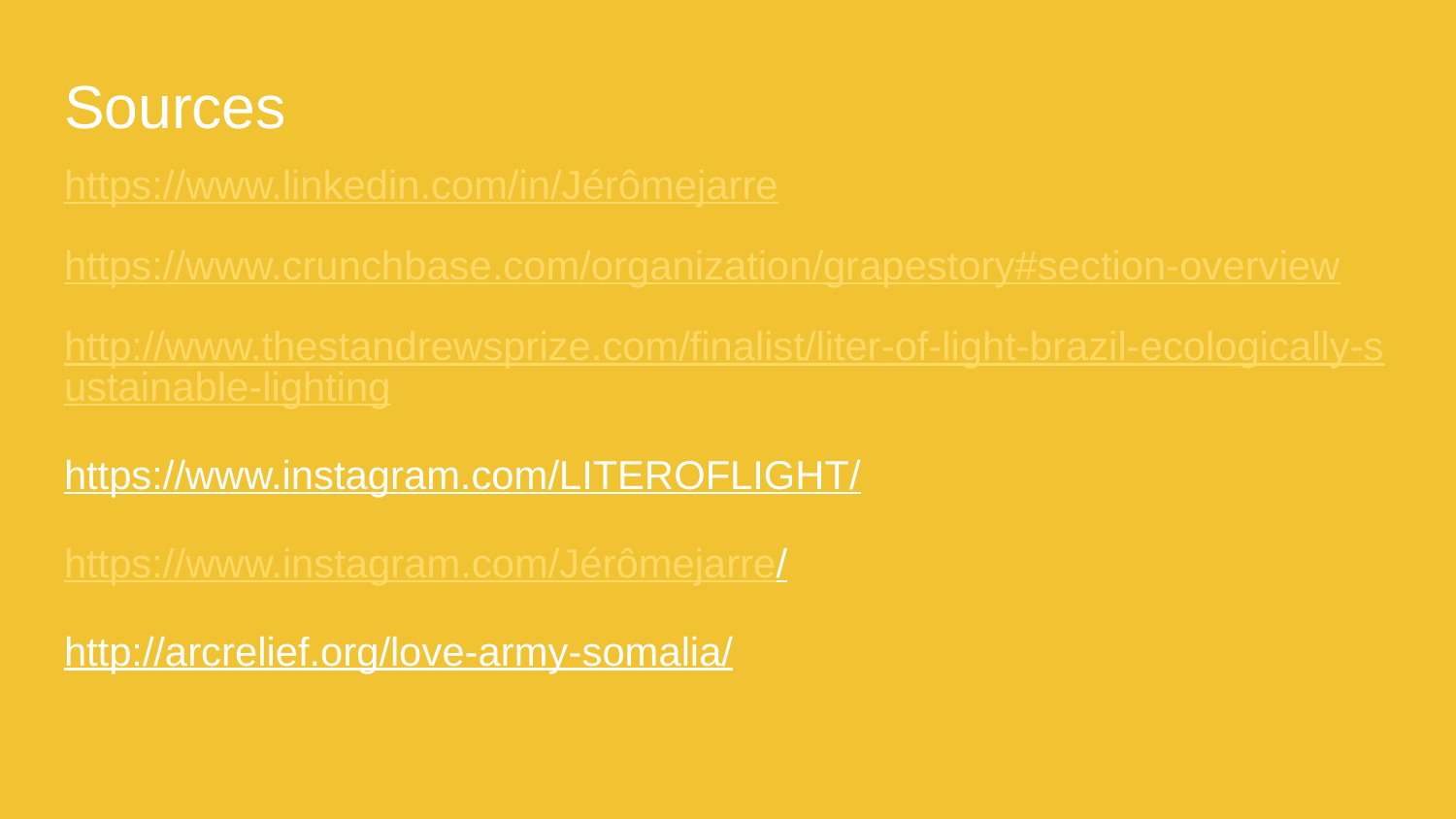

# Sources
https://www.linkedin.com/in/Jérômejarre
https://www.crunchbase.com/organization/grapestory#section-overview
http://www.thestandrewsprize.com/finalist/liter-of-light-brazil-ecologically-sustainable-lighting
https://www.instagram.com/LITEROFLIGHT/
https://www.instagram.com/Jérômejarre/
http://arcrelief.org/love-army-somalia/